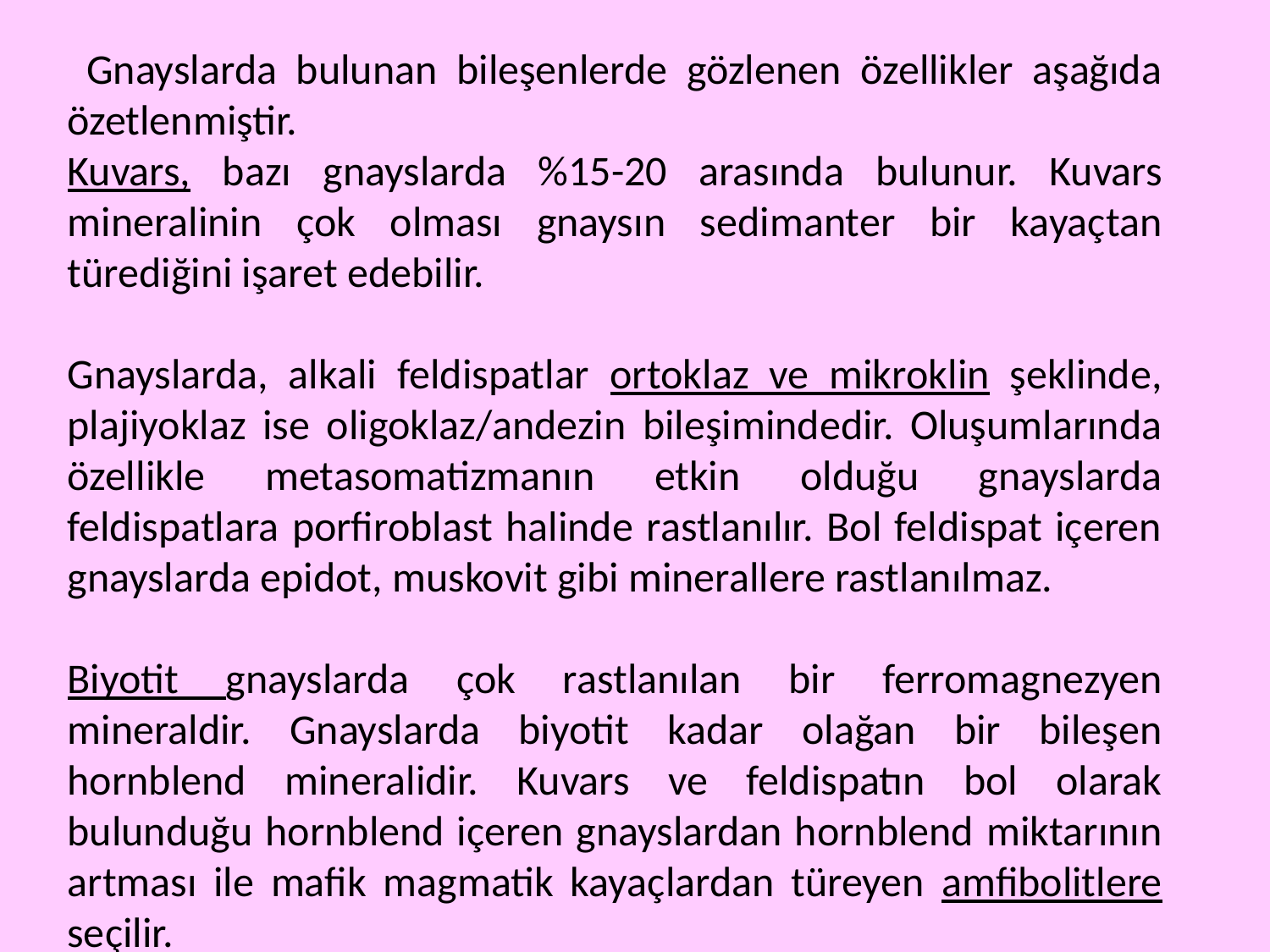

Gnayslarda bulunan bileşenlerde gözlenen özellikler aşağıda özetlenmiştir.
Kuvars, bazı gnayslarda %15-20 arasında bulunur. Kuvars mineralinin çok olması gnaysın sedimanter bir kayaçtan türediğini işaret edebilir.

Gnayslarda, alkali feldispatlar ortoklaz ve mikroklin şeklinde, plajiyoklaz ise oligoklaz/andezin bileşimindedir. Oluşumlarında özellikle metasomatizmanın etkin olduğu gnayslarda feldispatlara porfiroblast halinde rastlanılır. Bol feldispat içeren gnayslarda epidot, muskovit gibi minerallere rastlanılmaz.

Biyotit gnayslarda çok rastlanılan bir ferromagnezyen mineraldir. Gnayslarda biyotit kadar olağan bir bileşen hornblend mineralidir. Kuvars ve feldispatın bol olarak bulunduğu hornblend içeren gnayslardan hornblend miktarının artması ile mafik magmatik kayaçlardan türeyen amfibolitlere seçilir.